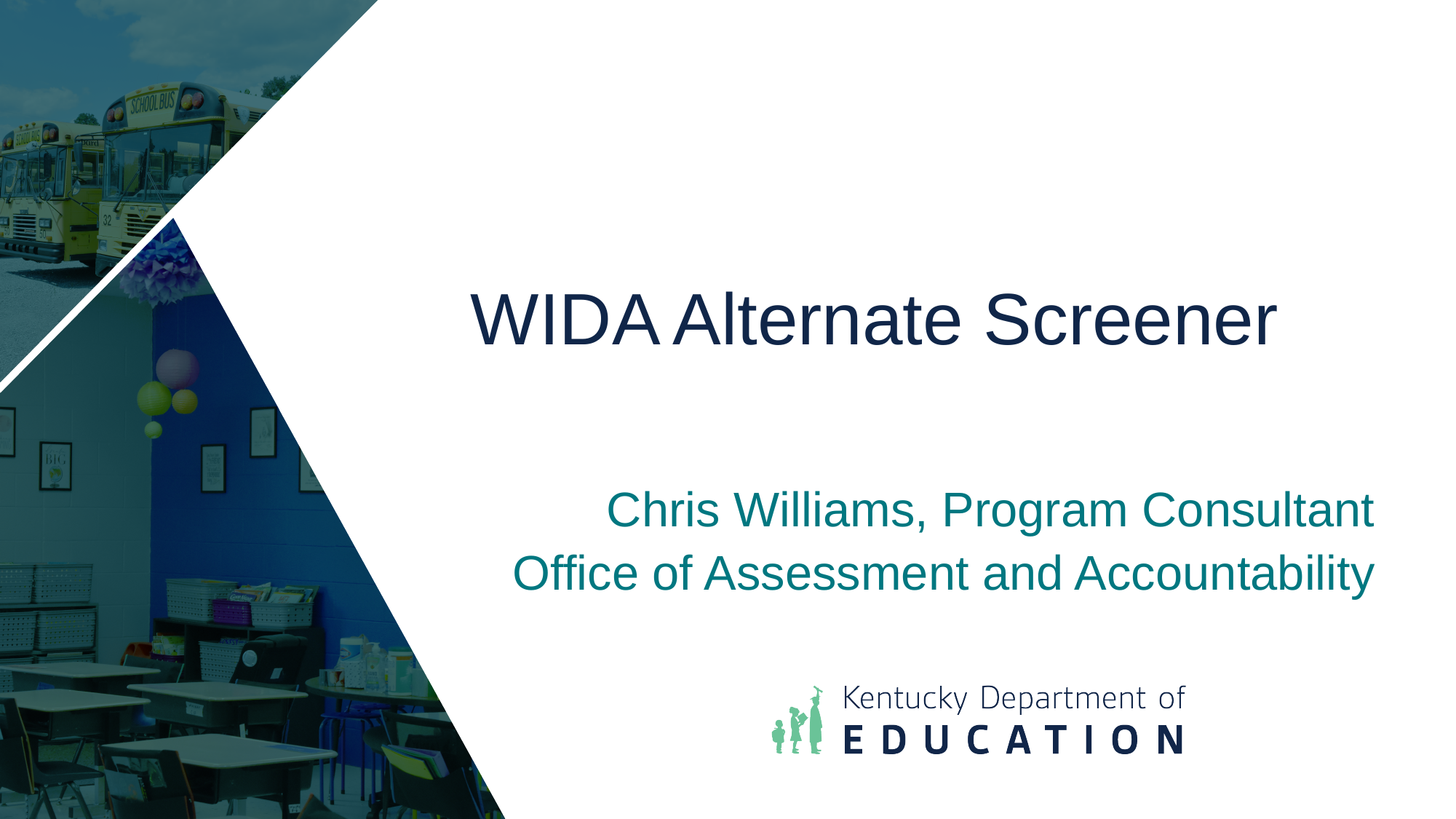

WIDA Alternate Screener

Chris Williams, Program Consultant
Office of Assessment and Accountability